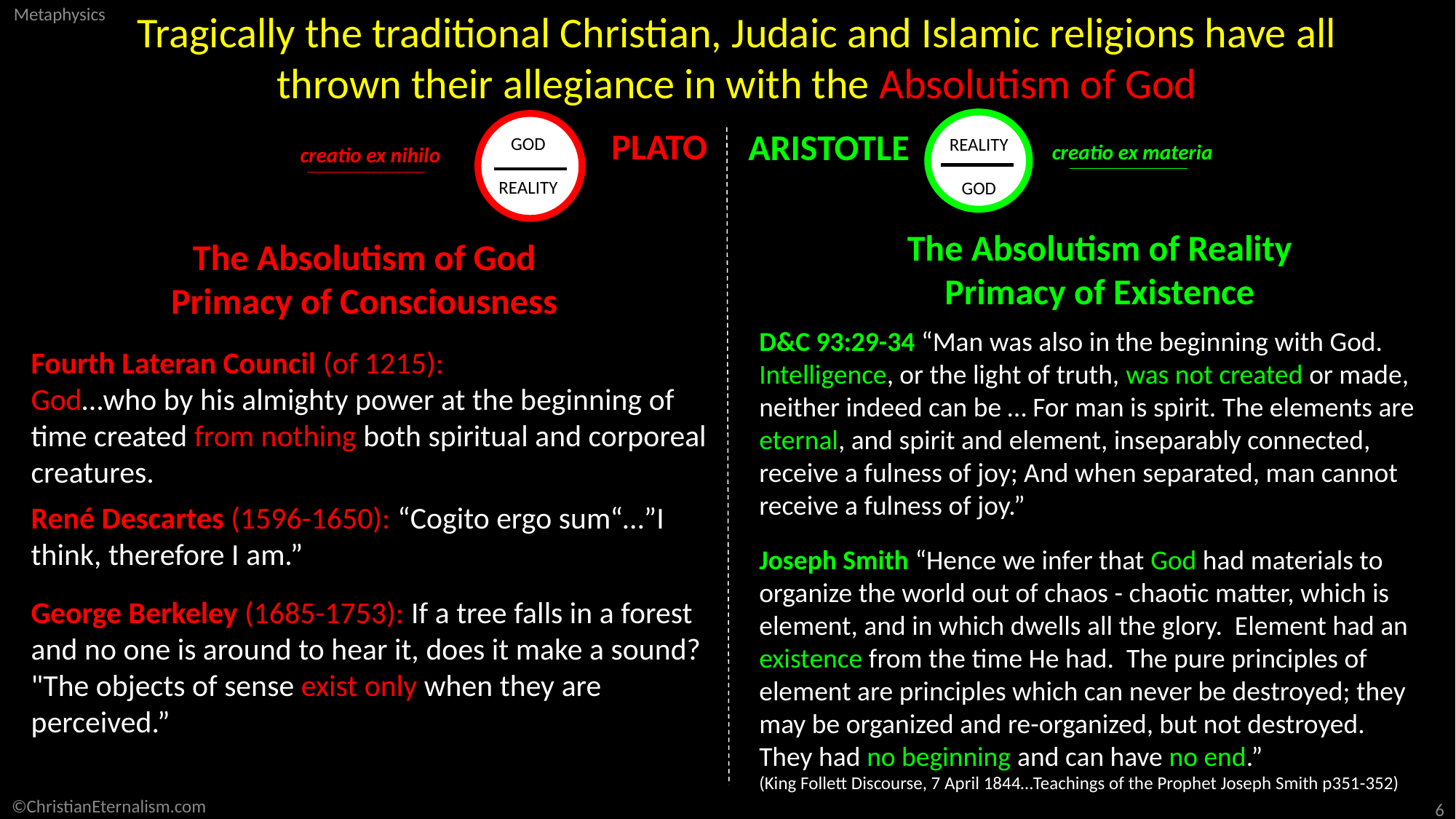

Tragically the traditional Christian, Judaic and Islamic religions have all
thrown their allegiance in with the Absolutism of God

REALITY

GOD

GOD

REALITY
PLATO
ARISTOTLE
creatio ex materia
creatio ex nihilo
The Absolutism of Reality
Primacy of Existence
The Absolutism of God
Primacy of Consciousness
D&C 93:29-34 “Man was also in the beginning with God. Intelligence, or the light of truth, was not created or made, neither indeed can be … For man is spirit. The elements are eternal, and spirit and element, inseparably connected, receive a fulness of joy; And when separated, man cannot receive a fulness of joy.”
Fourth Lateran Council (of 1215):
God…who by his almighty power at the beginning of time created from nothing both spiritual and corporeal creatures.
René Descartes (1596-1650): “Cogito ergo sum“…”I think, therefore I am.”
Joseph Smith “Hence we infer that God had materials to organize the world out of chaos - chaotic matter, which is element, and in which dwells all the glory.  Element had an existence from the time He had.  The pure principles of element are principles which can never be destroyed; they may be organized and re-organized, but not destroyed.  They had no beginning and can have no end.”
(King Follett Discourse, 7 April 1844…Teachings of the Prophet Joseph Smith p351-352)
George Berkeley (1685-1753): If a tree falls in a forest and no one is around to hear it, does it make a sound? "The objects of sense exist only when they are perceived.”
©ChristianEternalism.com
6